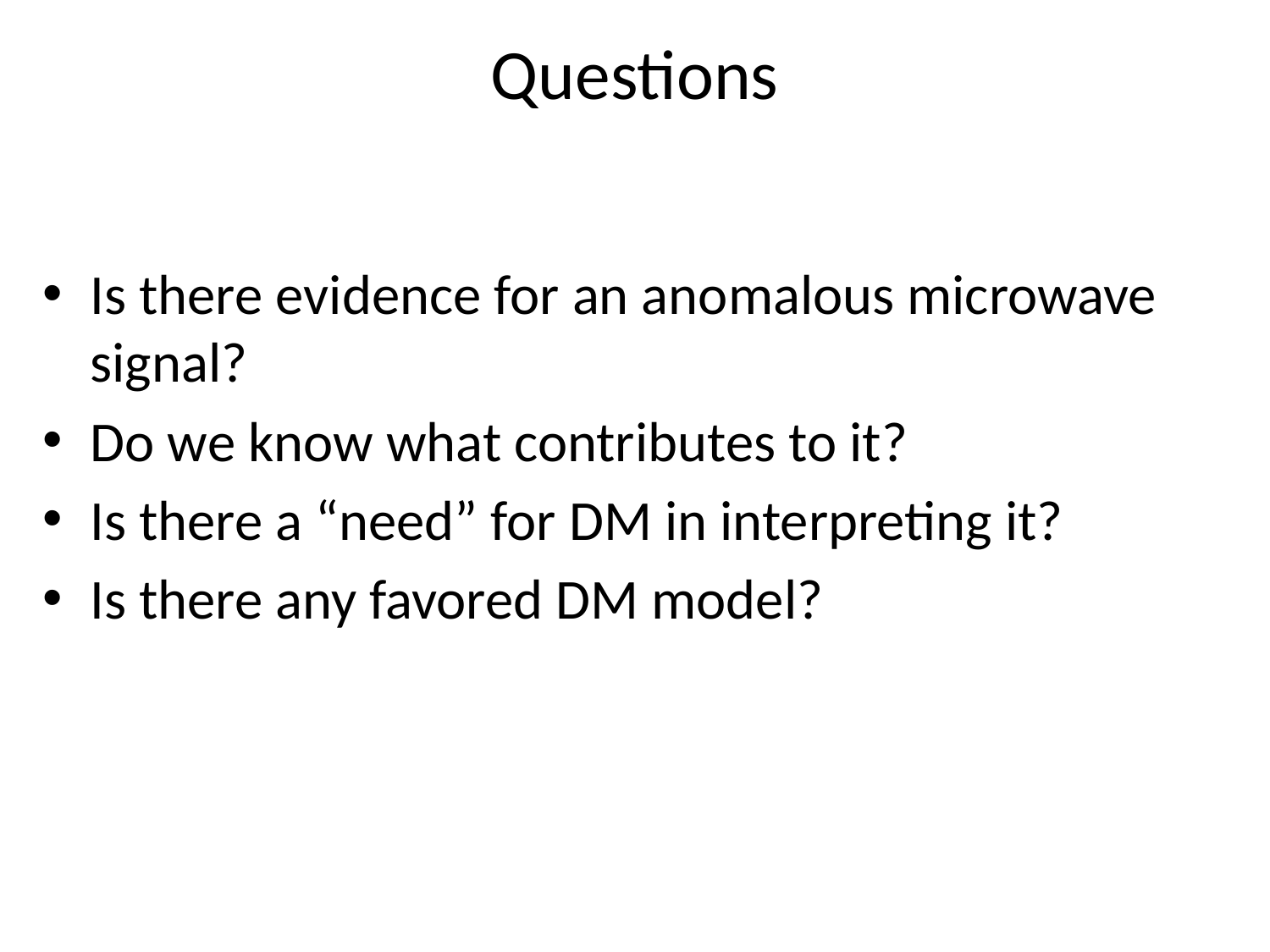

# Questions

Is there evidence for an anomalous microwave  signal?
Do we know what contributes to it?
Is there a “need” for DM in interpreting it?
Is there any favored DM model?